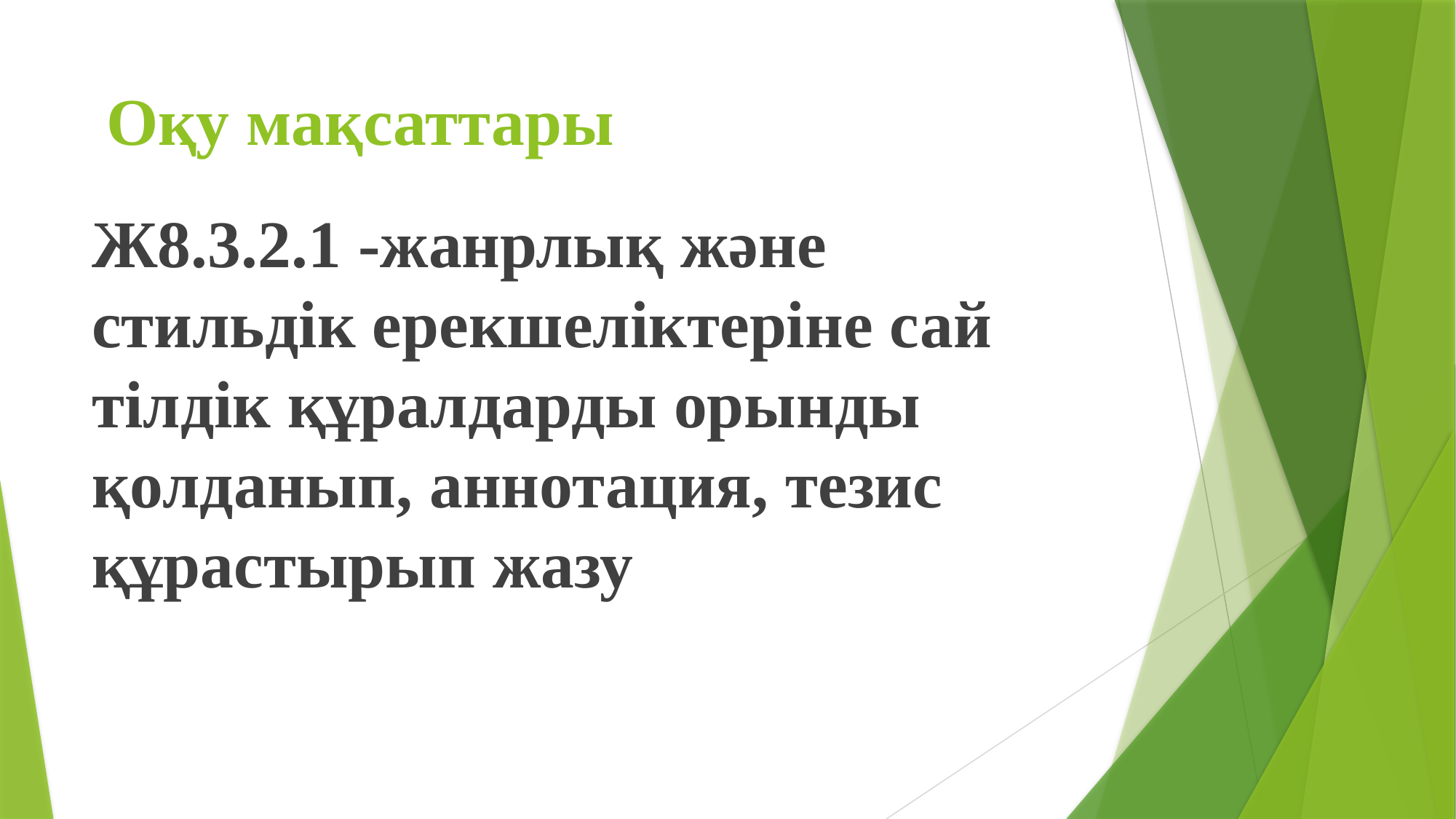

# Оқу мақсаттары
Ж8.3.2.1 -жанрлық және стильдік ерекшеліктеріне сай тілдік құралдарды орынды қолданып, аннотация, тезис құрастырып жазу